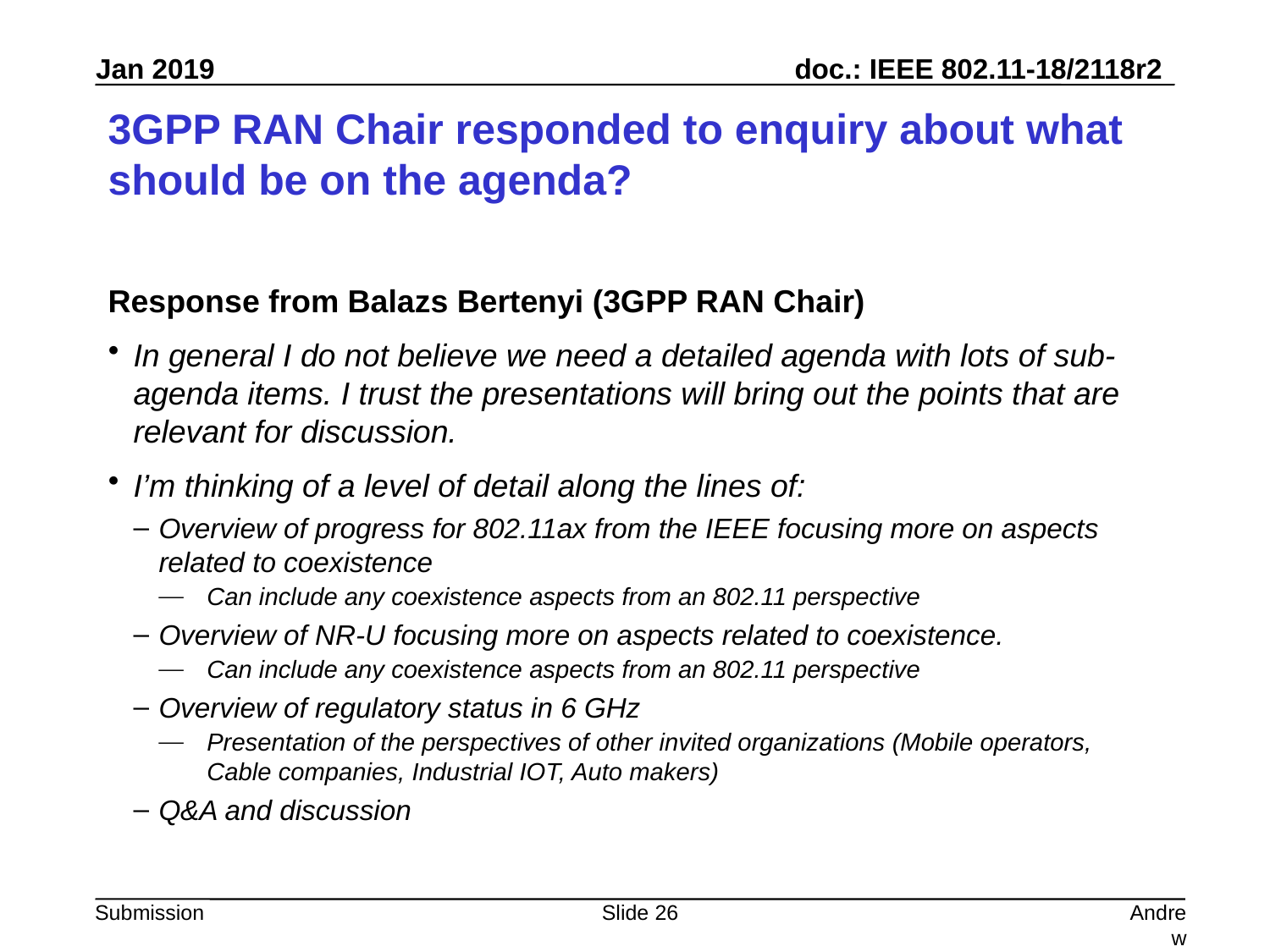

# 3GPP RAN Chair responded to enquiry about what should be on the agenda?
Response from Balazs Bertenyi (3GPP RAN Chair)
In general I do not believe we need a detailed agenda with lots of sub-agenda items. I trust the presentations will bring out the points that are relevant for discussion.
I’m thinking of a level of detail along the lines of:
Overview of progress for 802.11ax from the IEEE focusing more on aspects related to coexistence
Can include any coexistence aspects from an 802.11 perspective
Overview of NR-U focusing more on aspects related to coexistence.
Can include any coexistence aspects from an 802.11 perspective
Overview of regulatory status in 6 GHz
Presentation of the perspectives of other invited organizations (Mobile operators, Cable companies, Industrial IOT, Auto makers)
Q&A and discussion
Slide 26
Andrew Myles, Cisco